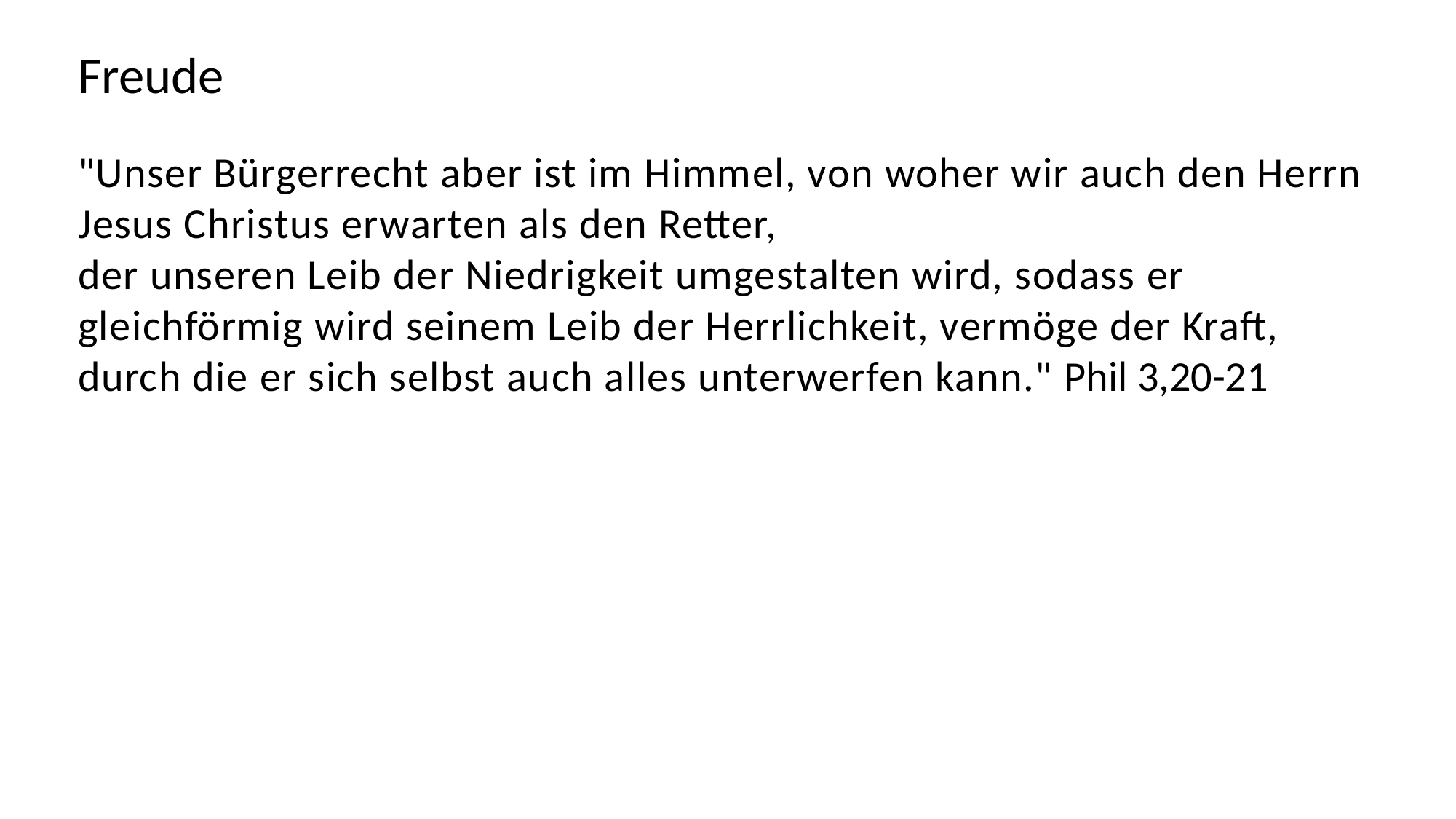

Freude
"Unser Bürgerrecht aber ist im Himmel, von woher wir auch den Herrn Jesus Christus erwarten als den Retter,
der unseren Leib der Niedrigkeit umgestalten wird, sodass er gleichförmig wird seinem Leib der Herrlichkeit, vermöge der Kraft, durch die er sich selbst auch alles unterwerfen kann." Phil 3,20-21